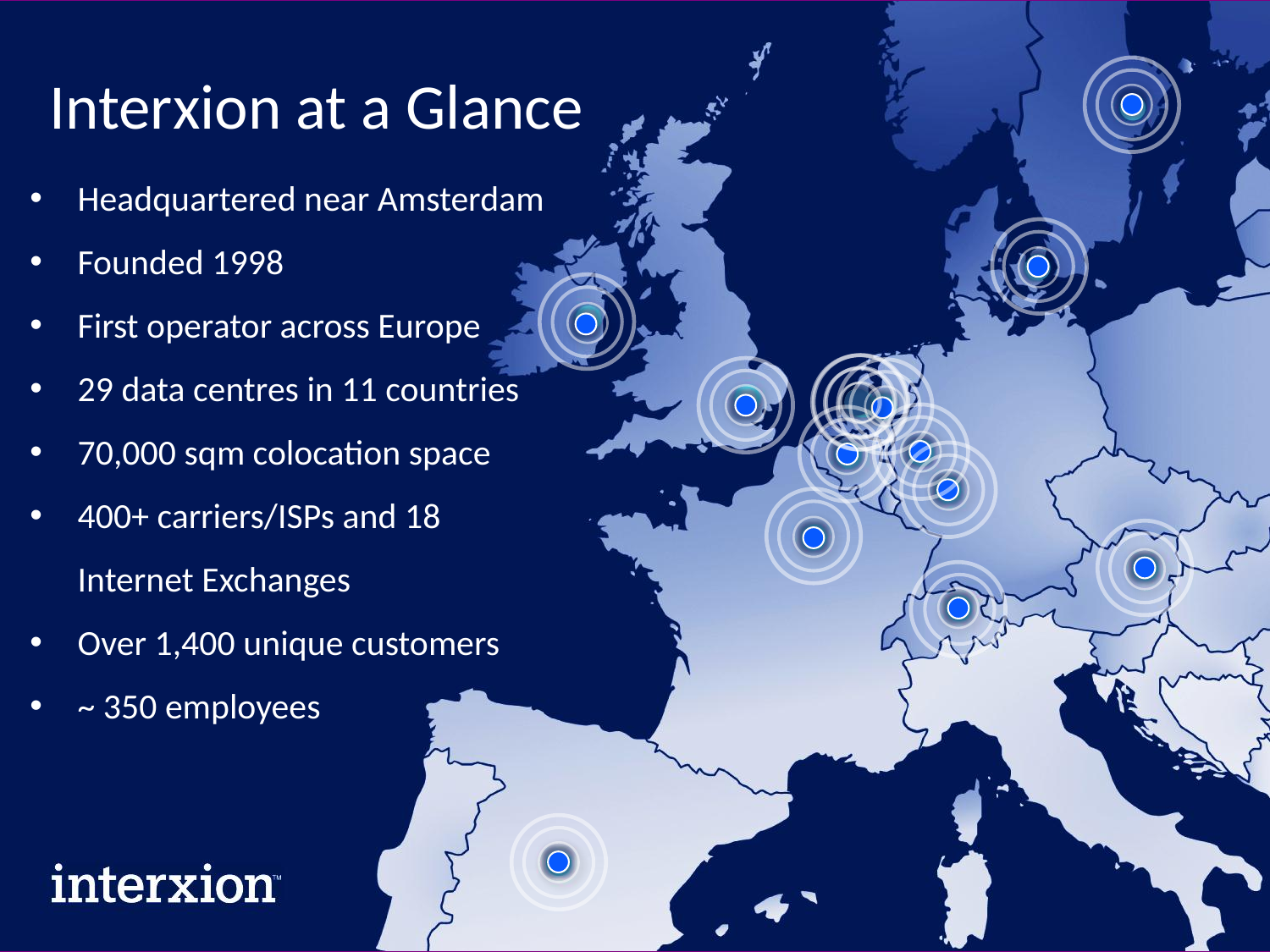

# Interxion at a Glance

Headquartered near Amsterdam
Founded 1998
First operator across Europe
29 data centres in 11 countries
70,000 sqm colocation space
400+ carriers/ISPs and 18 Internet Exchanges
Over 1,400 unique customers
~ 350 employees